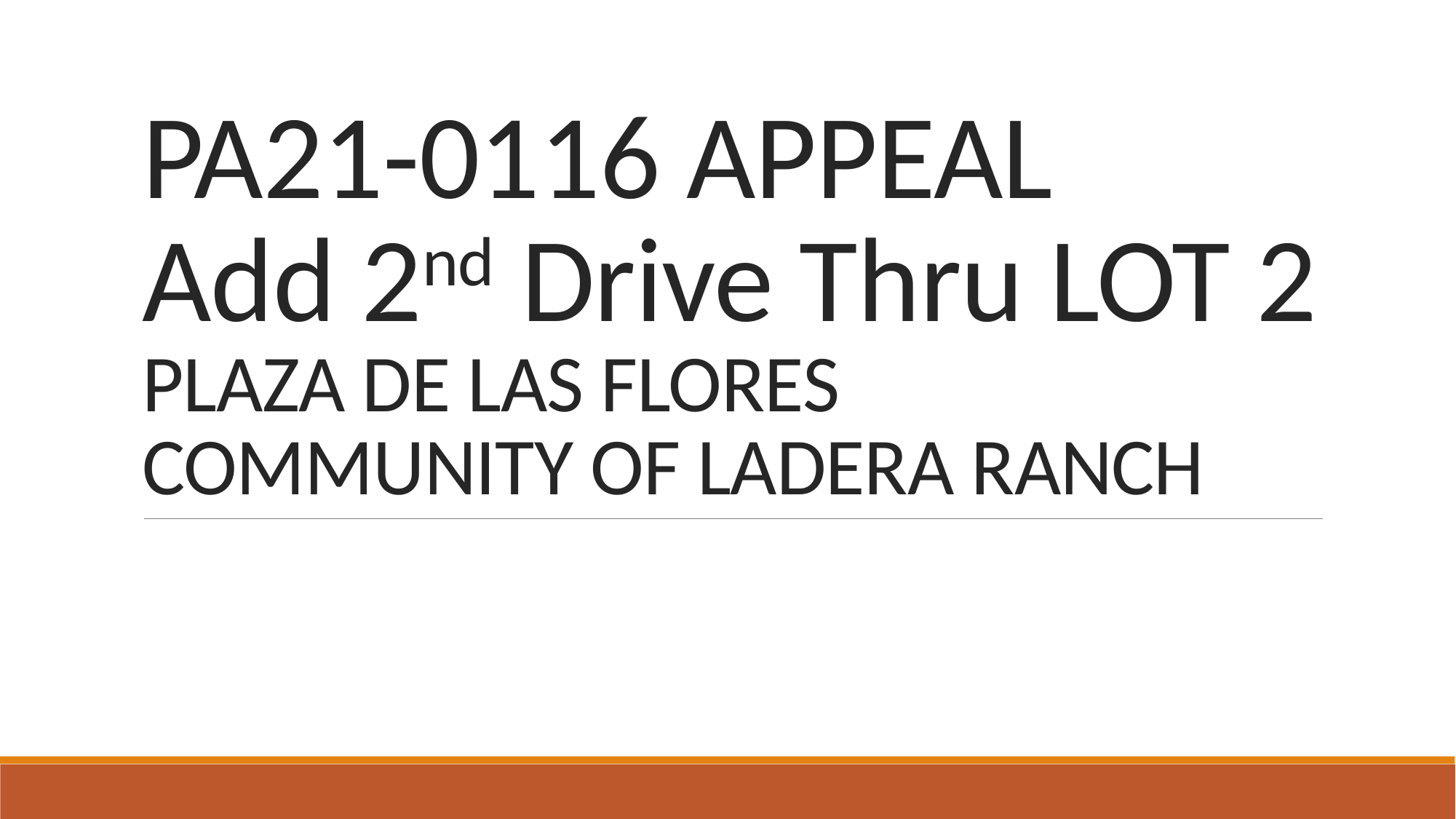

# PA21-0116 APPEAL Add 2nd Drive Thru LOT 2 PLAZA DE LAS FLORES COMMUNITY OF LADERA RANCH